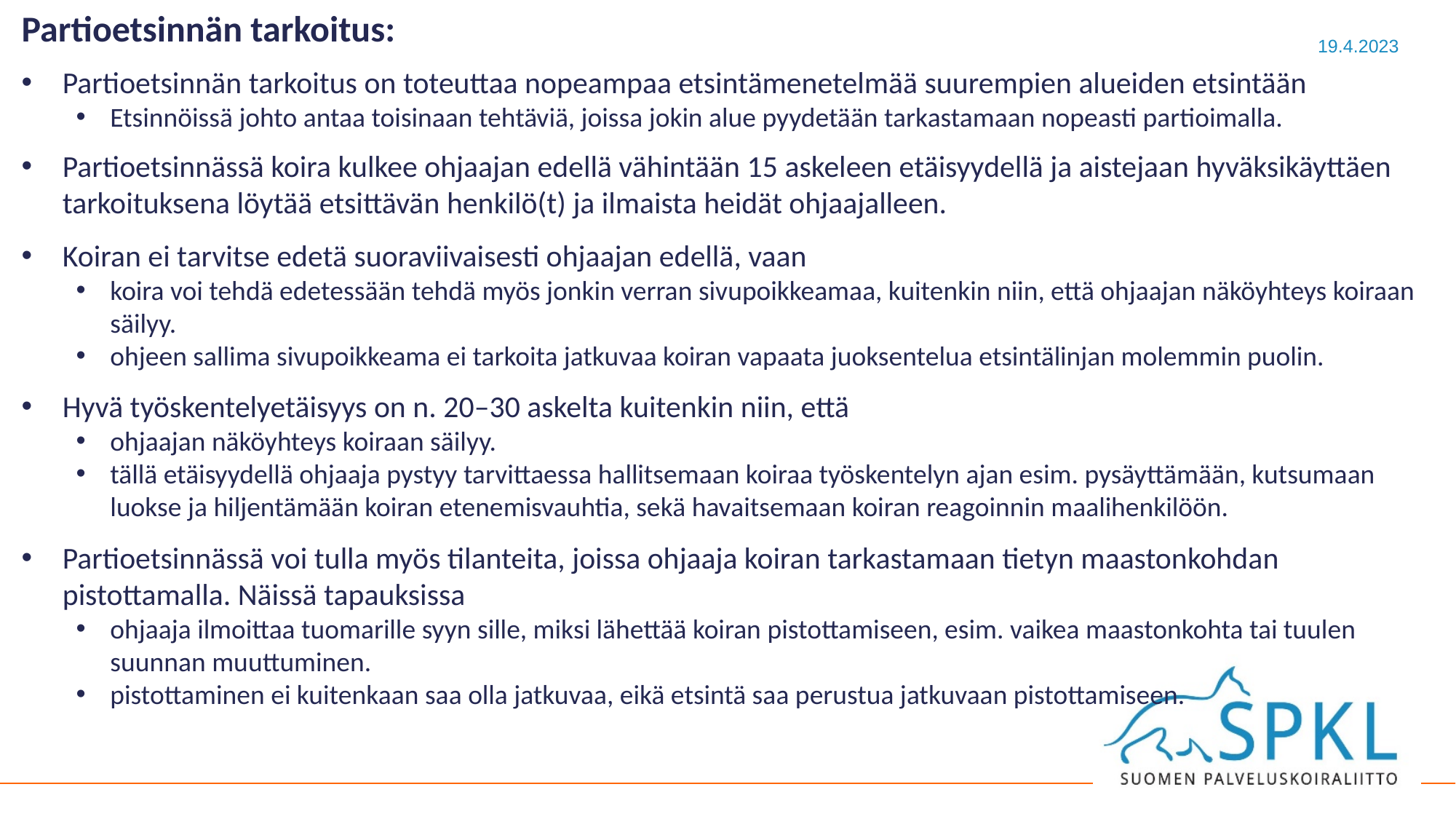

Partioetsinnän tarkoitus:

Partioetsinnän tarkoitus on toteuttaa nopeampaa etsintämenetelmää suurempien alueiden etsintään
Etsinnöissä johto antaa toisinaan tehtäviä, joissa jokin alue pyydetään tarkastamaan nopeasti partioimalla.

Partioetsinnässä koira kulkee ohjaajan edellä vähintään 15 askeleen etäisyydellä ja aistejaan hyväksikäyttäen tarkoituksena löytää etsittävän henkilö(t) ja ilmaista heidät ohjaajalleen.

Koiran ei tarvitse edetä suoraviivaisesti ohjaajan edellä, vaan
koira voi tehdä edetessään tehdä myös jonkin verran sivupoikkeamaa, kuitenkin niin, että ohjaajan näköyhteys koiraan säilyy.
ohjeen sallima sivupoikkeama ei tarkoita jatkuvaa koiran vapaata juoksentelua etsintälinjan molemmin puolin.

Hyvä työskentelyetäisyys on n. 20–30 askelta kuitenkin niin, että
ohjaajan näköyhteys koiraan säilyy.
tällä etäisyydellä ohjaaja pystyy tarvittaessa hallitsemaan koiraa työskentelyn ajan esim. pysäyttämään, kutsumaan luokse ja hiljentämään koiran etenemisvauhtia, sekä havaitsemaan koiran reagoinnin maalihenkilöön.

Partioetsinnässä voi tulla myös tilanteita, joissa ohjaaja koiran tarkastamaan tietyn maastonkohdan pistottamalla. Näissä tapauksissa
ohjaaja ilmoittaa tuomarille syyn sille, miksi lähettää koiran pistottamiseen, esim. vaikea maastonkohta tai tuulen suunnan muuttuminen.
pistottaminen ei kuitenkaan saa olla jatkuvaa, eikä etsintä saa perustua jatkuvaan pistottamiseen.